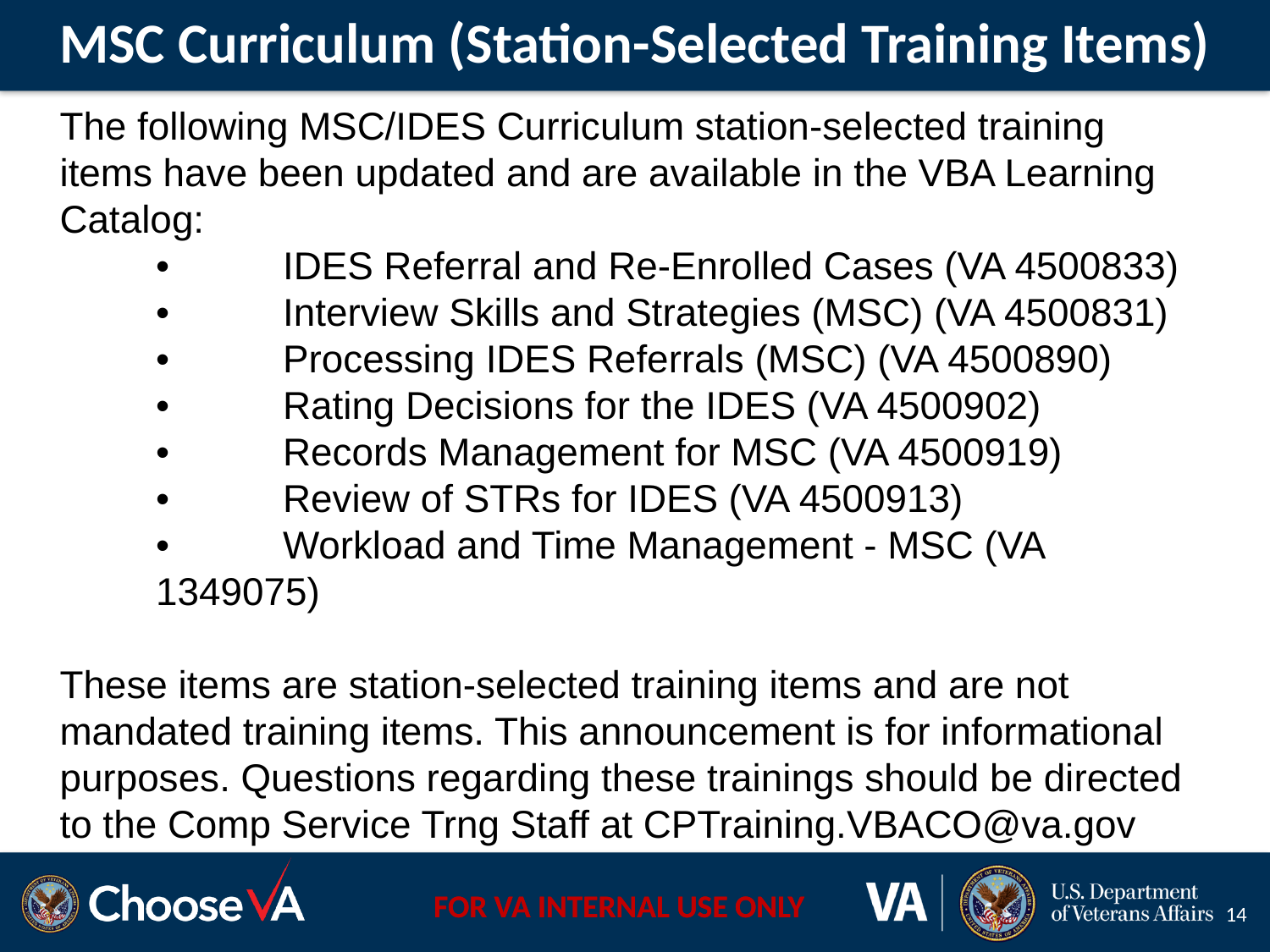

# MSC Curriculum (Station-Selected Training Items)
The following MSC/IDES Curriculum station-selected training items have been updated and are available in the VBA Learning Catalog:
•	IDES Referral and Re-Enrolled Cases (VA 4500833)
•	Interview Skills and Strategies (MSC) (VA 4500831)
•	Processing IDES Referrals (MSC) (VA 4500890)
•	Rating Decisions for the IDES (VA 4500902)
•	Records Management for MSC (VA 4500919)
•	Review of STRs for IDES (VA 4500913)
•	Workload and Time Management - MSC (VA 1349075)

These items are station-selected training items and are not mandated training items. This announcement is for informational purposes. Questions regarding these trainings should be directed to the Comp Service Trng Staff at CPTraining.VBACO@va.gov
14